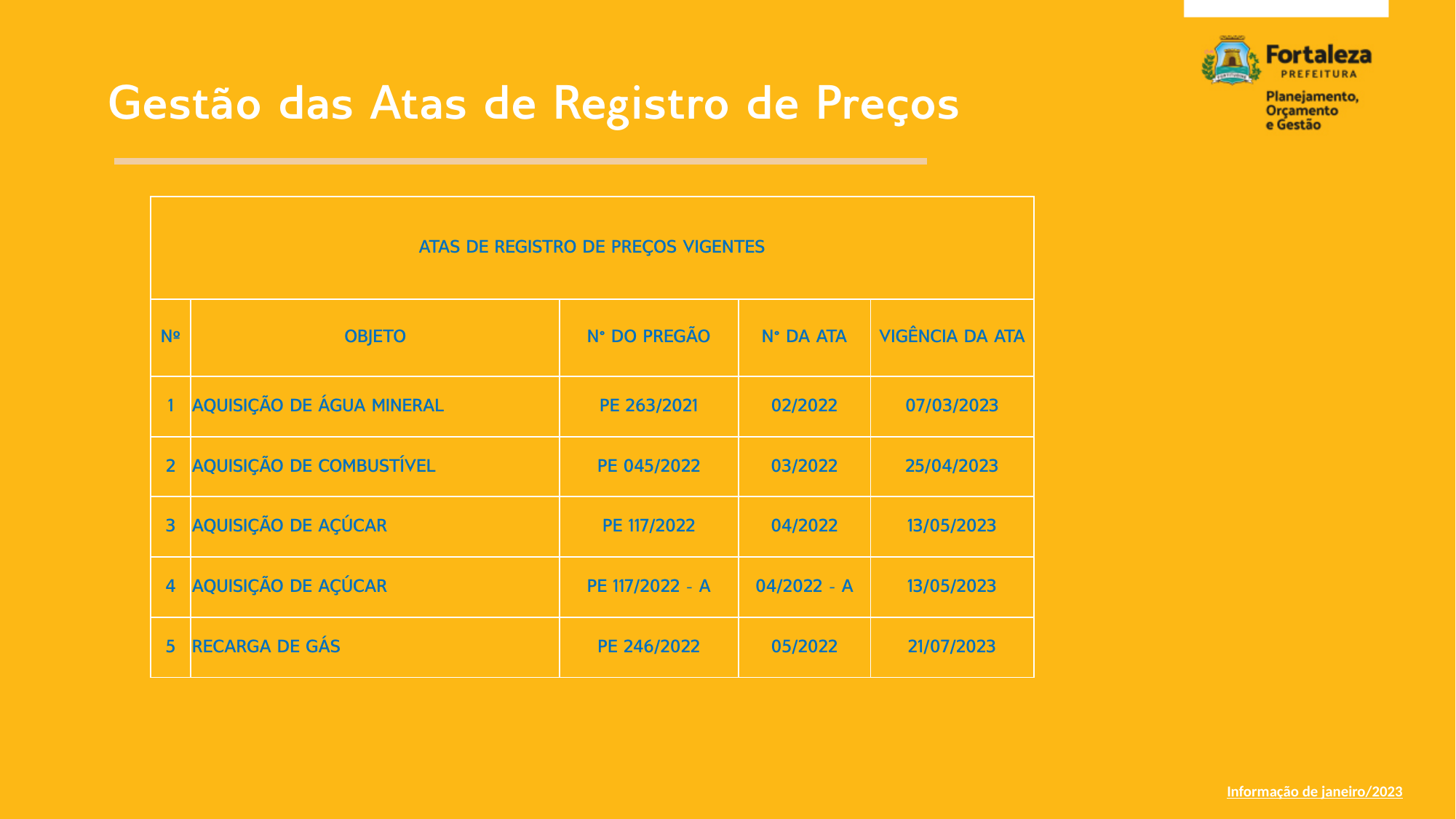

Gestão das Atas de Registro de Preços

| ATAS DE REGISTRO DE PREÇOS VIGENTES |  |  |  |  |
| --- | --- | --- | --- | --- |
| Nº | OBJETO | N° DO PREGÃO | N° DA ATA | VIGÊNCIA DA ATA |
| 1 | AQUISIÇÃO DE ÁGUA MINERAL | PE 263/2021 | 02/2022 | 07/03/2023 |
| 2 | AQUISIÇÃO DE COMBUSTÍVEL | PE 045/2022 | 03/2022 | 25/04/2023 |
| 3 | AQUISIÇÃO DE AÇÚCAR | PE 117/2022 | 04/2022 | 13/05/2023 |
| 4 | AQUISIÇÃO DE AÇÚCAR | PE 117/2022 - A | 04/2022 - A | 13/05/2023 |
| 5 | RECARGA DE GÁS | PE 246/2022 | 05/2022 | 21/07/2023 |
Informação de janeiro/2023